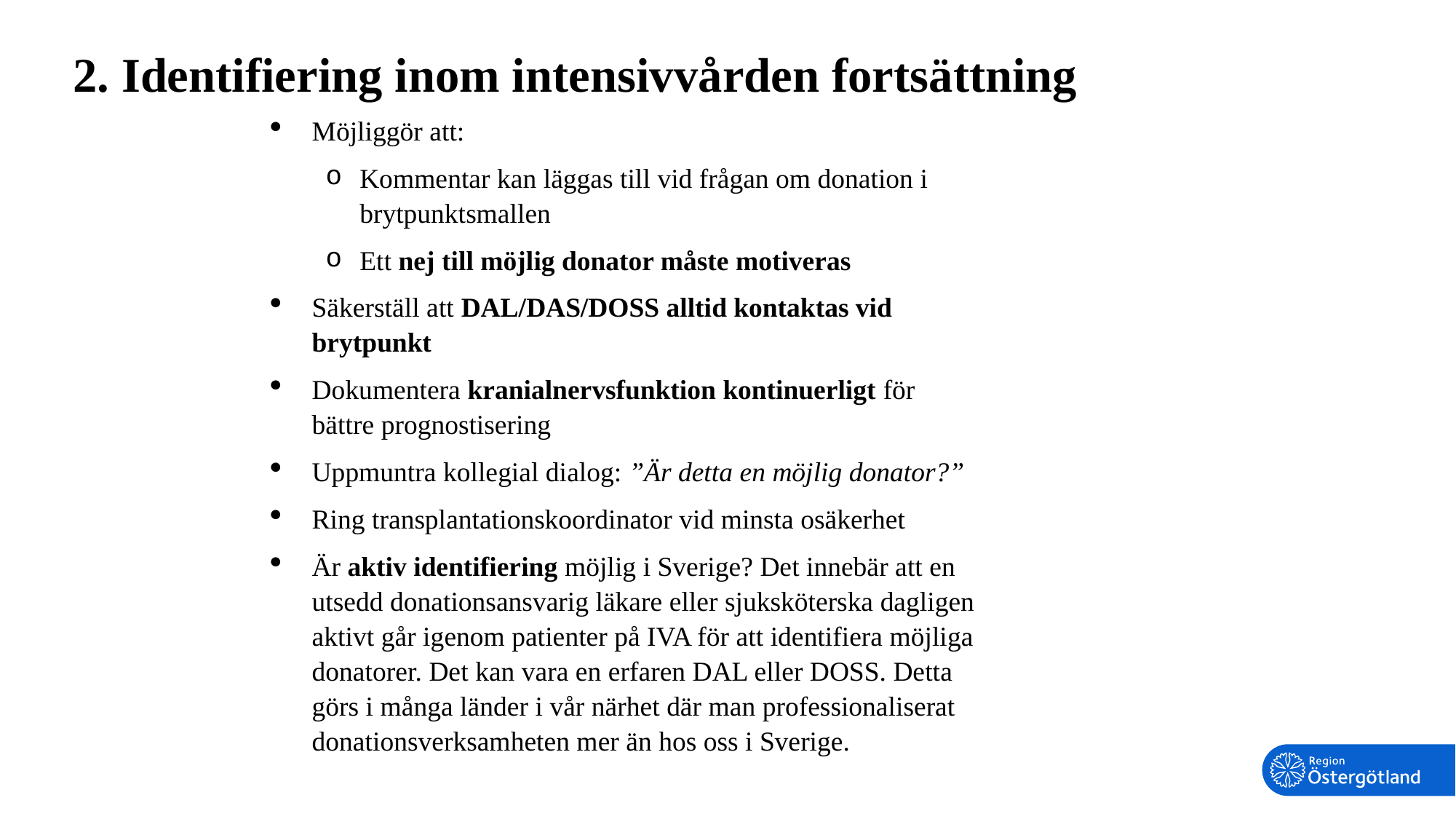

2. Identifiering inom intensivvården fortsättning
Möjliggör att:
Kommentar kan läggas till vid frågan om donation i brytpunktsmallen
Ett nej till möjlig donator måste motiveras
Säkerställ att DAL/DAS/DOSS alltid kontaktas vid brytpunkt
Dokumentera kranialnervsfunktion kontinuerligt för bättre prognostisering
Uppmuntra kollegial dialog: ”Är detta en möjlig donator?”
Ring transplantationskoordinator vid minsta osäkerhet
Är aktiv identifiering möjlig i Sverige? Det innebär att en utsedd donationsansvarig läkare eller sjuksköterska dagligen aktivt går igenom patienter på IVA för att identifiera möjliga donatorer. Det kan vara en erfaren DAL eller DOSS. Detta görs i många länder i vår närhet där man professionaliserat donationsverksamheten mer än hos oss i Sverige.
19